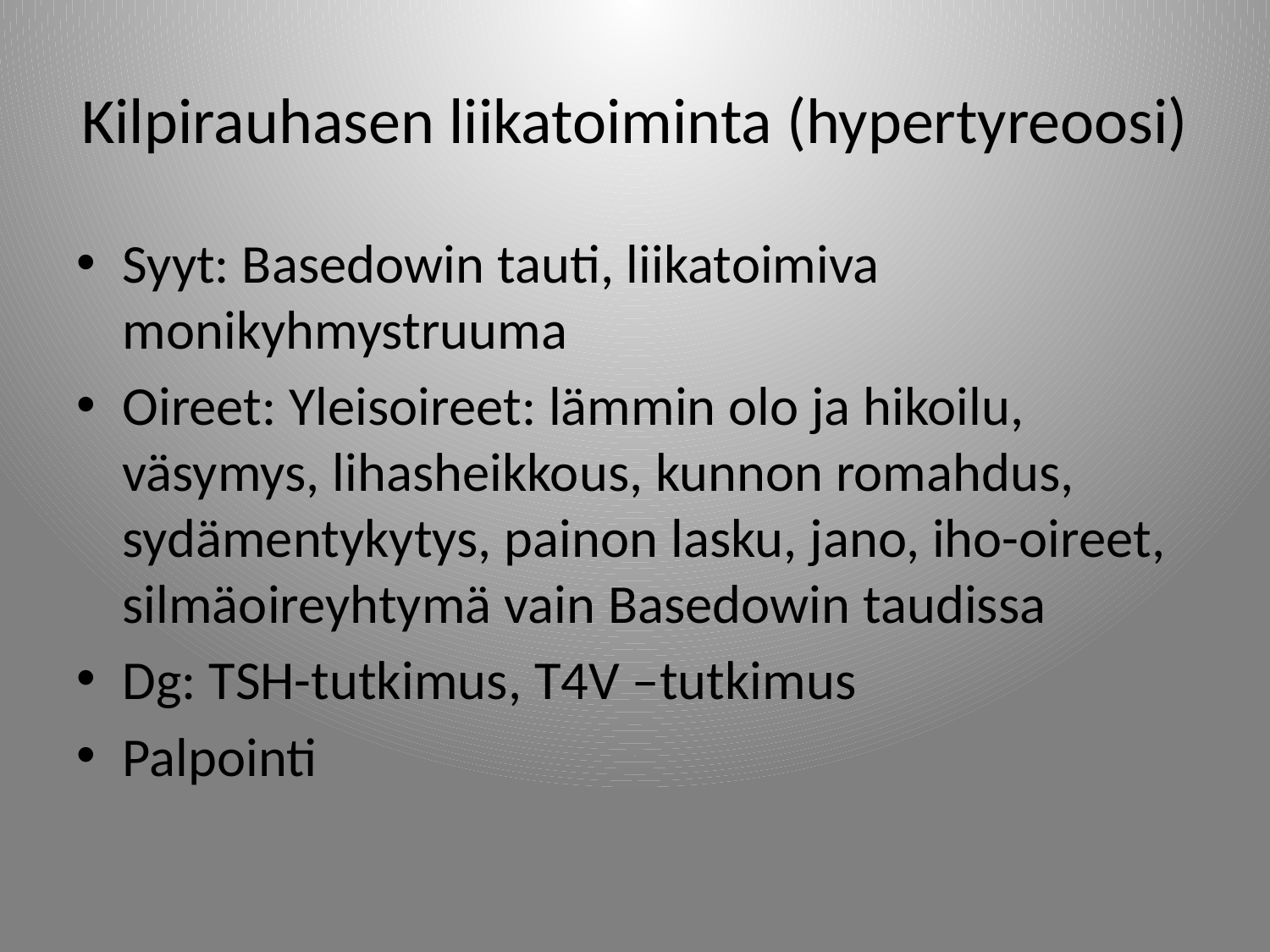

# Kilpirauhasen liikatoiminta (hypertyreoosi)
Syyt: Basedowin tauti, liikatoimiva monikyhmystruuma
Oireet: Yleisoireet: lämmin olo ja hikoilu, väsymys, lihasheikkous, kunnon romahdus, sydämentykytys, painon lasku, jano, iho-oireet, silmäoireyhtymä vain Basedowin taudissa
Dg: TSH-tutkimus, T4V –tutkimus
Palpointi